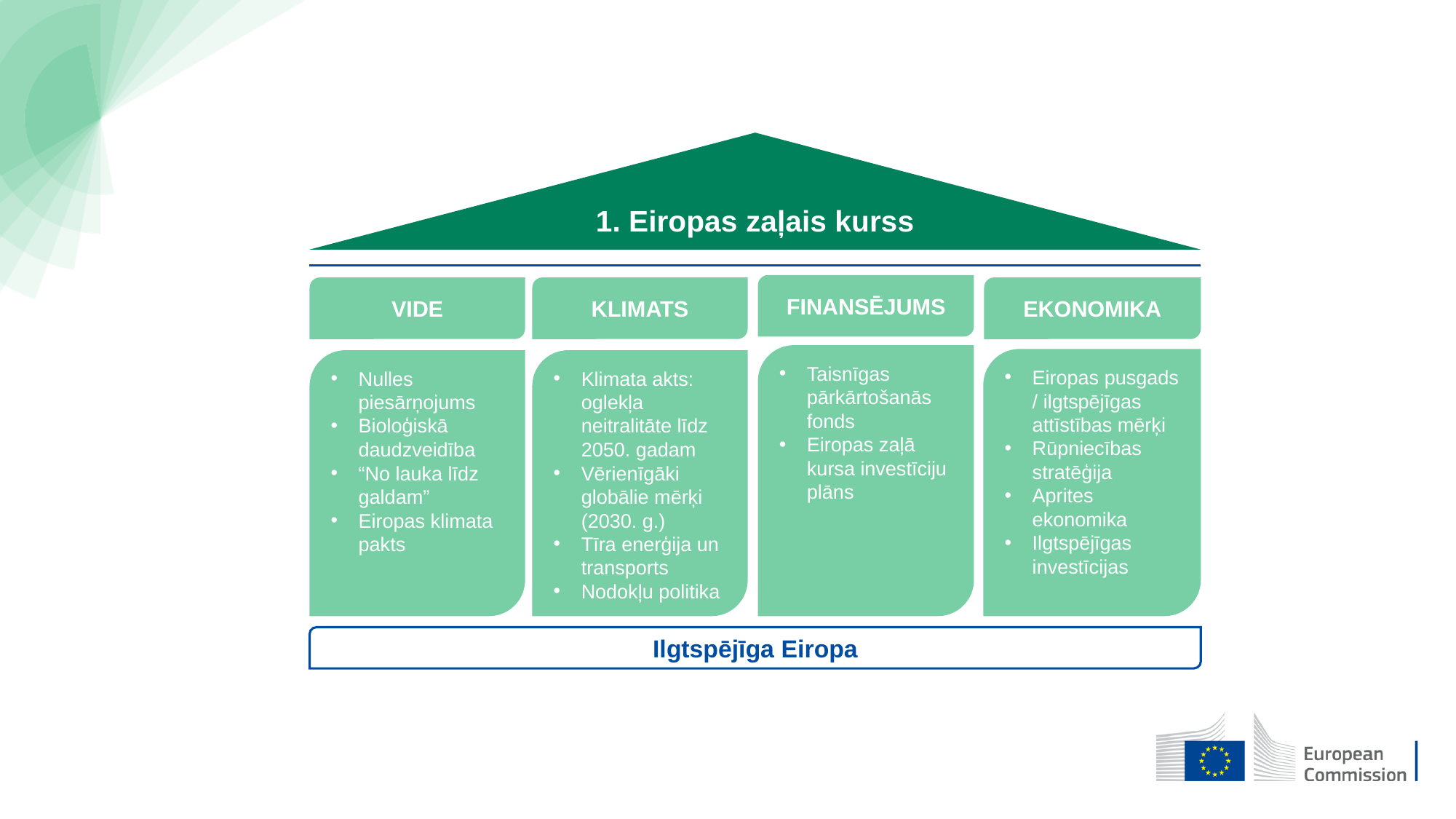

1. Eiropas zaļais kurss
FINANSĒJUMS
VIDE
EKONOMIKA
KLIMATS
Taisnīgas pārkārtošanās fonds
Eiropas zaļā kursa investīciju plāns

Eiropas pusgads / ilgtspējīgas attīstības mērķi
Rūpniecības stratēģija
Aprites ekonomika
Ilgtspējīgas investīcijas
Nulles piesārņojums
Bioloģiskā daudzveidība
“No lauka līdz galdam”
Eiropas klimata pakts

Klimata akts: oglekļa neitralitāte līdz 2050. gadam
Vērienīgāki globālie mērķi (2030. g.)
Tīra enerģija un transports
Nodokļu politika
Ilgtspējīga Eiropa